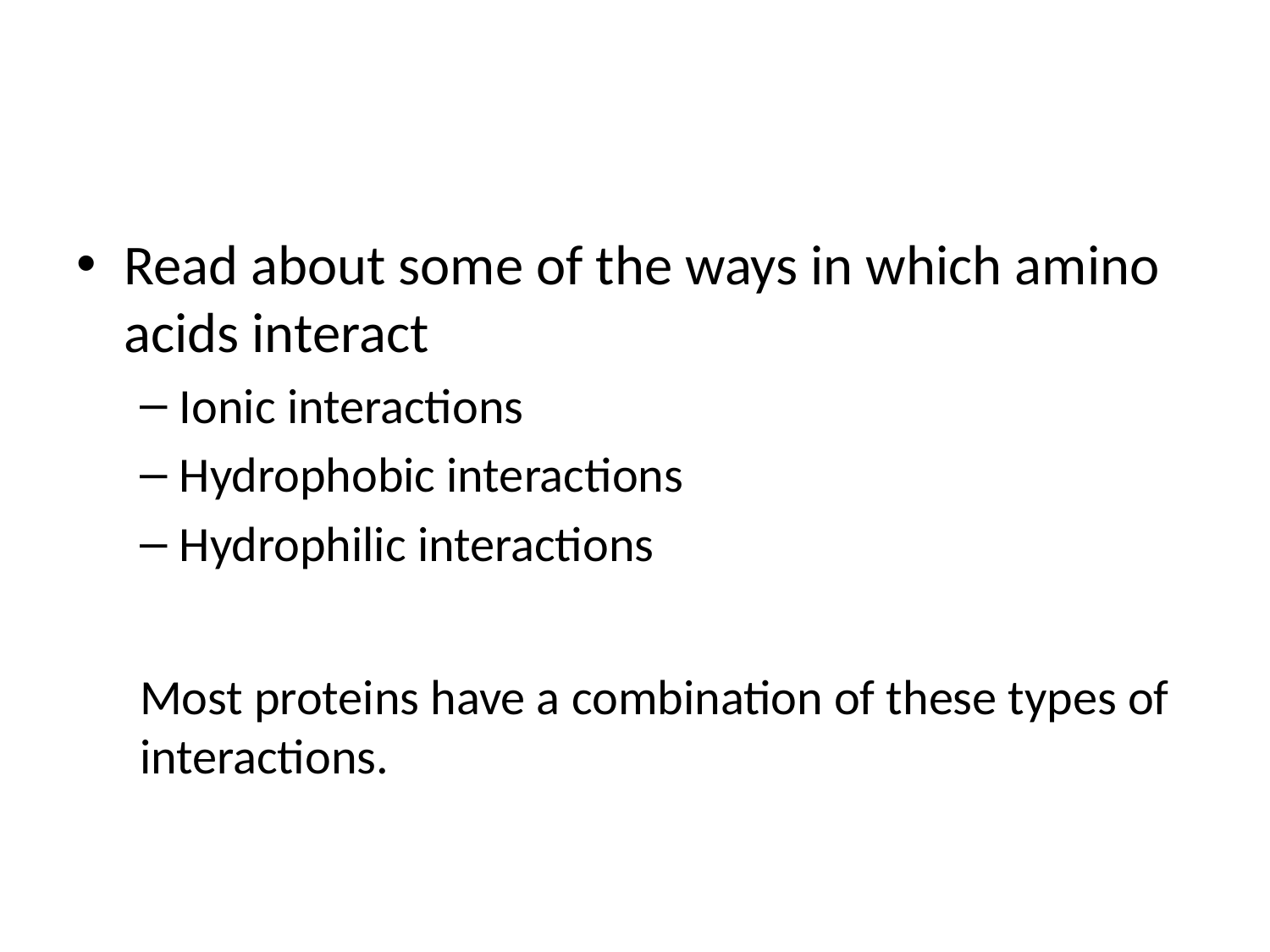

#
Read about some of the ways in which amino acids interact
Ionic interactions
Hydrophobic interactions
Hydrophilic interactions

Most proteins have a combination of these types of interactions.